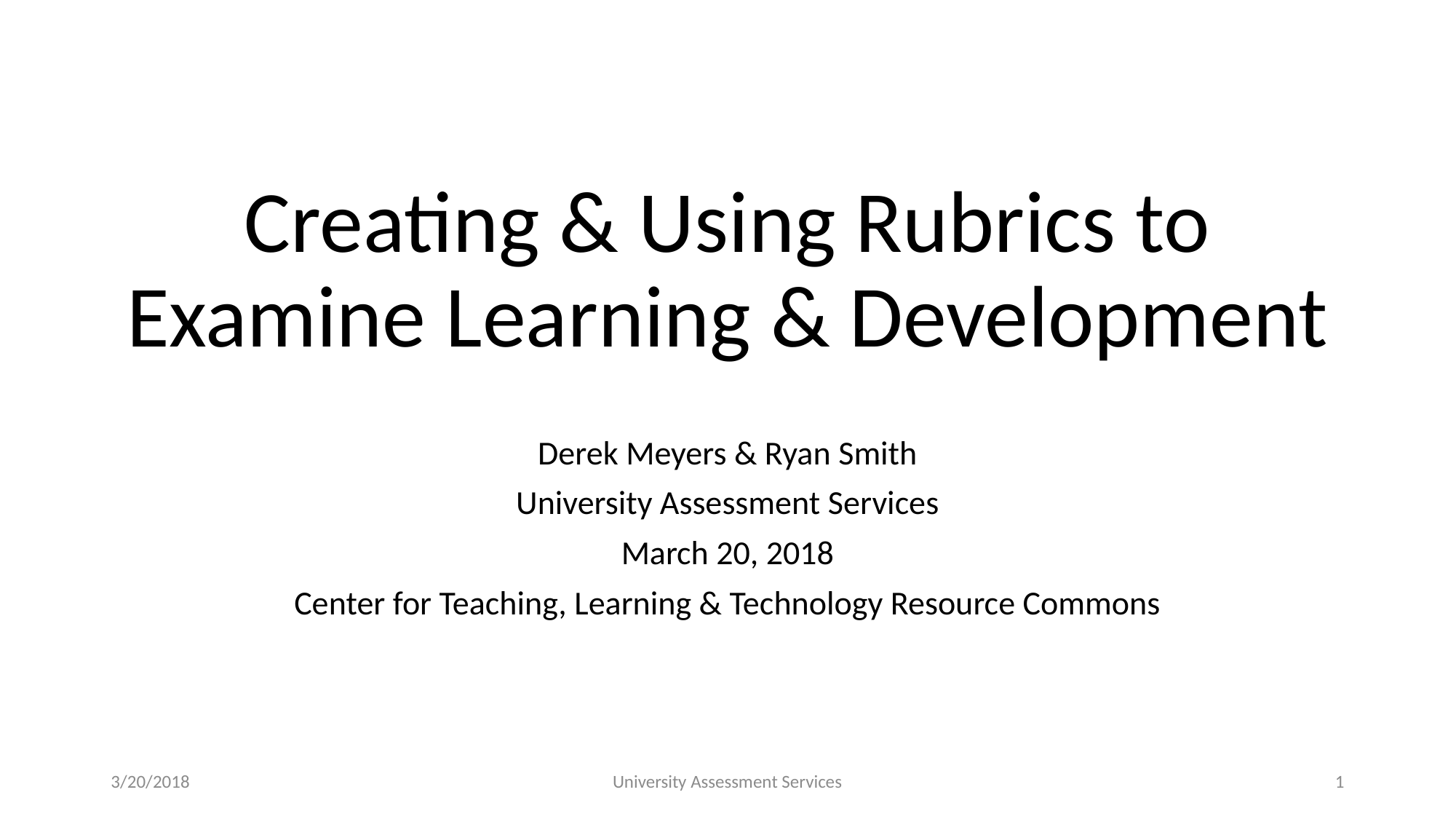

# Creating & Using Rubrics to Examine Learning & Development
Derek Meyers & Ryan Smith
University Assessment Services
March 20, 2018
Center for Teaching, Learning & Technology Resource Commons
3/20/2018
University Assessment Services
1